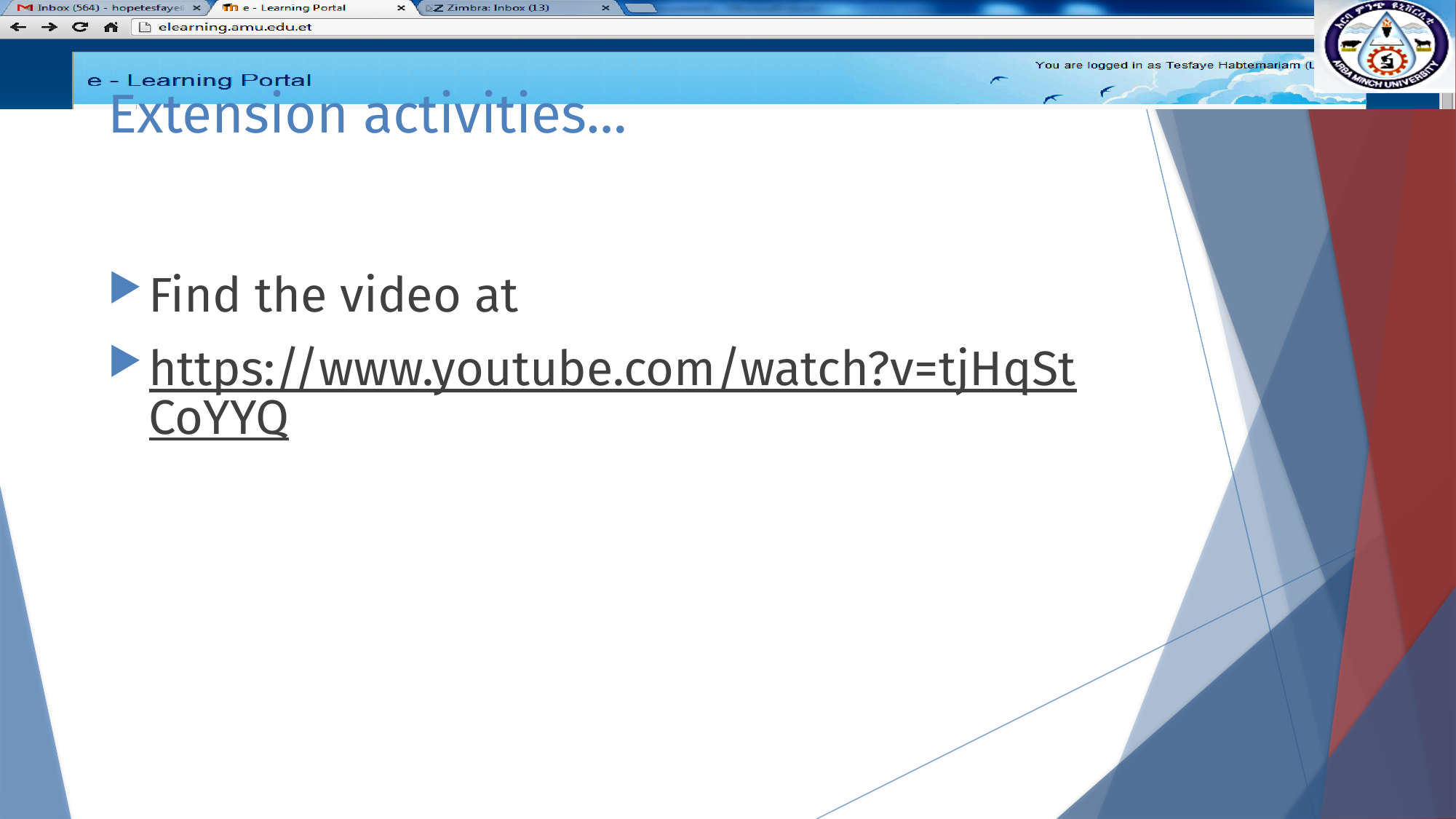

# Extension activities…
Find the video at
https://www.youtube.com/watch?v=tjHqStCoYYQ